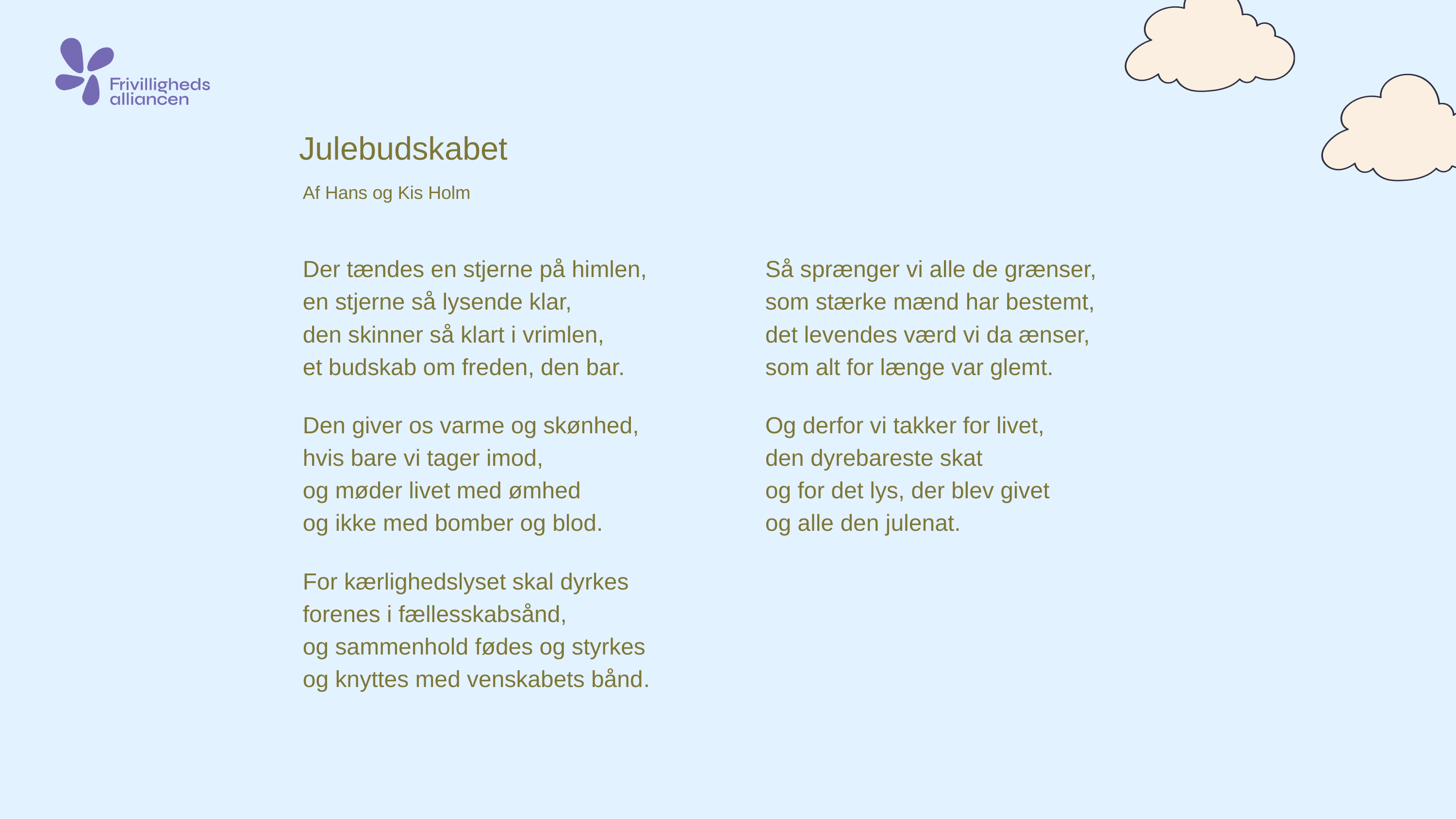

Julebudskabet
Af Hans og Kis Holm
Der tændes en stjerne på himlen,
en stjerne så lysende klar,
den skinner så klart i vrimlen,
et budskab om freden, den bar.
Så sprænger vi alle de grænser,
som stærke mænd har bestemt,
det levendes værd vi da ænser,
som alt for længe var glemt.
Den giver os varme og skønhed,
hvis bare vi tager imod,
og møder livet med ømhed
og ikke med bomber og blod.
Og derfor vi takker for livet,
den dyrebareste skat
og for det lys, der blev givet
og alle den julenat.
For kærlighedslyset skal dyrkes
forenes i fællesskabsånd,
og sammenhold fødes og styrkes
og knyttes med venskabets bånd.